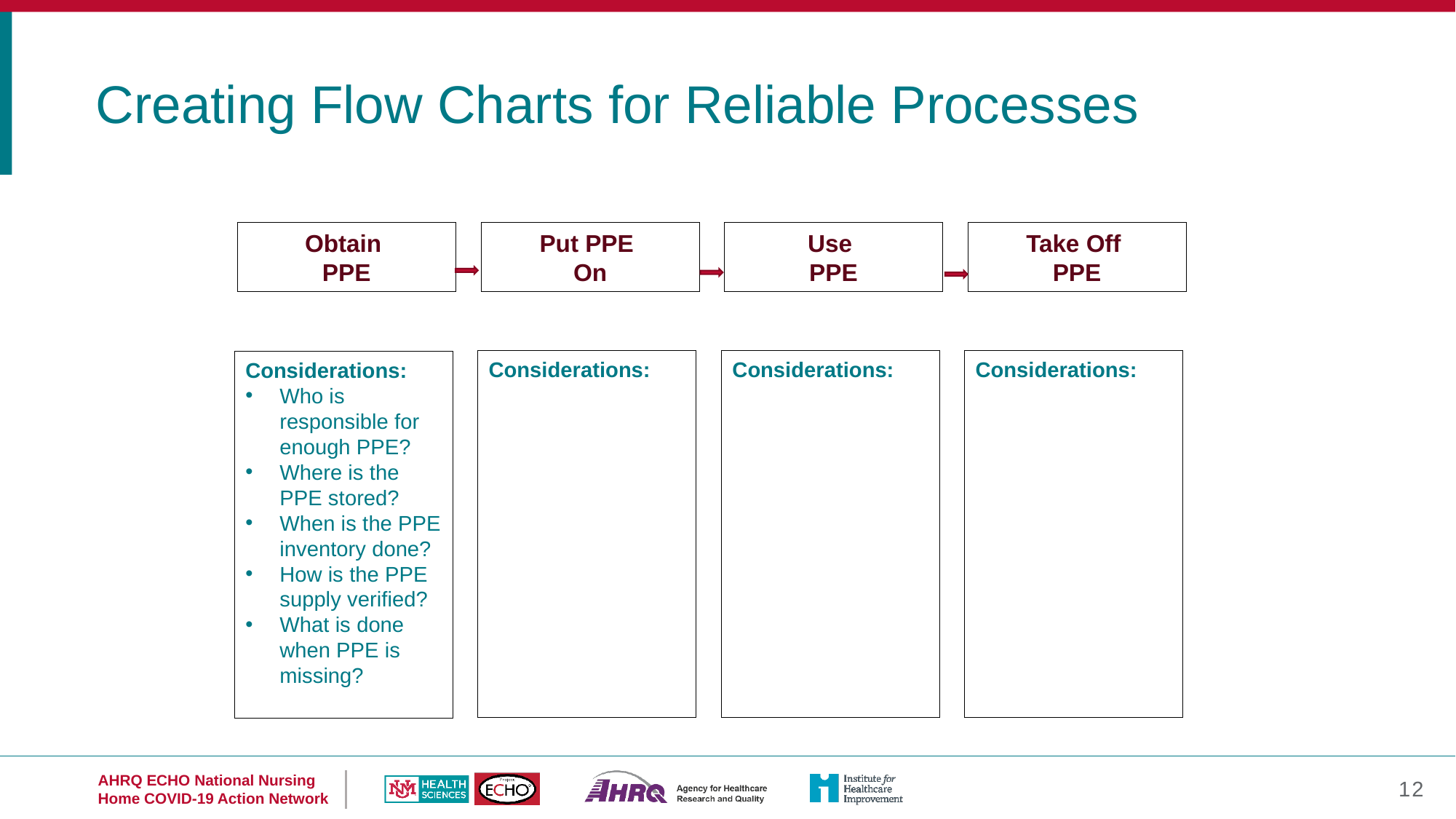

Creating Flow Charts for Reliable Processes
Obtain
PPE
Take Off
PPE
Use
PPE
Put PPE
On

Considerations:

Considerations:

Considerations:

Considerations:
Who is responsible for enough PPE?
Where is the PPE stored?
When is the PPE inventory done?
How is the PPE supply verified?
What is done when PPE is missing?